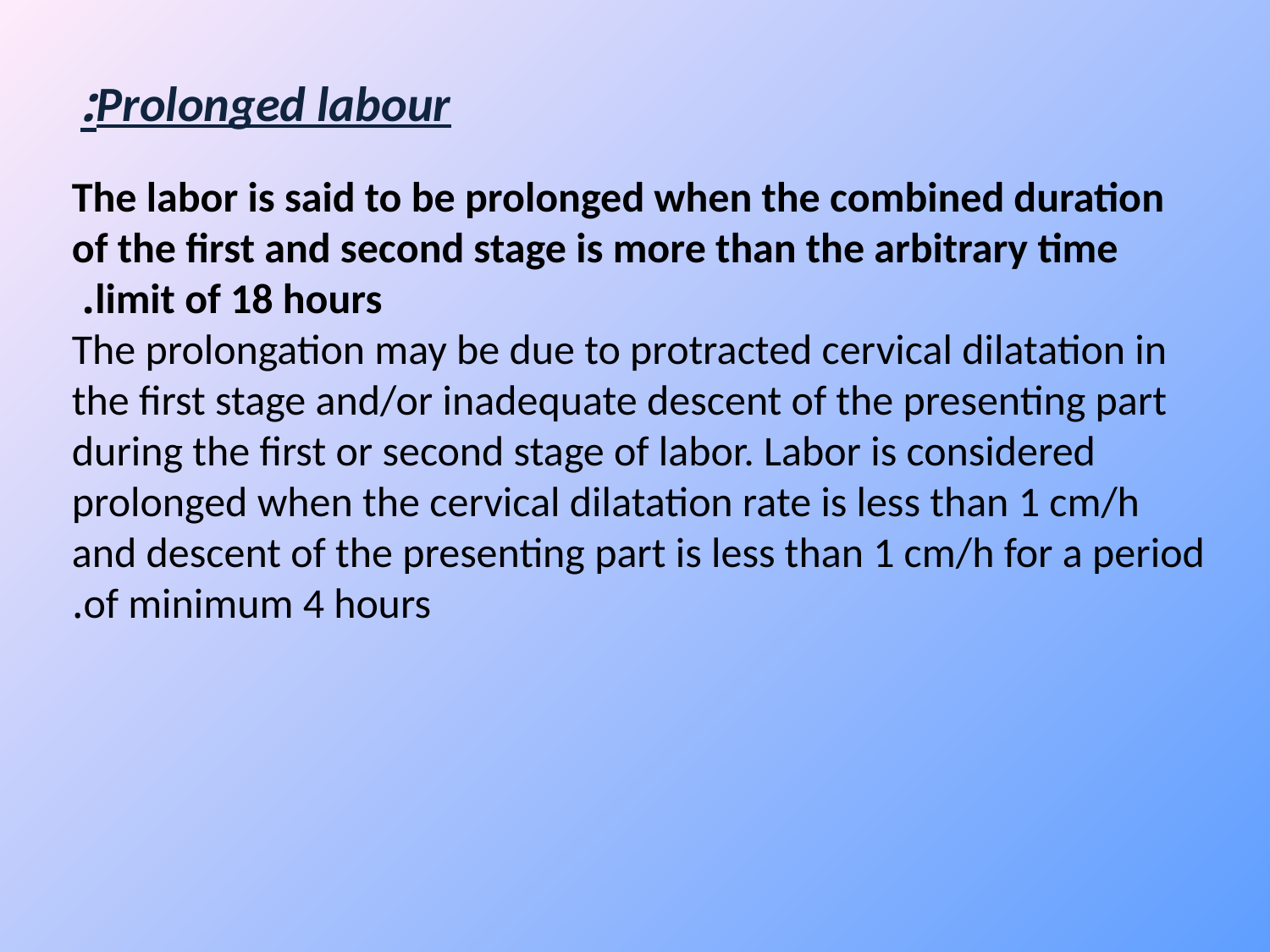

Prolonged labour:

The labor is said to be prolonged when the combined duration of the first and second stage is more than the arbitrary time limit of 18 hours.
The prolongation may be due to protracted cervical dilatation in the first stage and/or inadequate descent of the presenting part during the first or second stage of labor. Labor is considered prolonged when the cervical dilatation rate is less than 1 cm/h and descent of the presenting part is less than 1 cm/h for a period of minimum 4 hours.